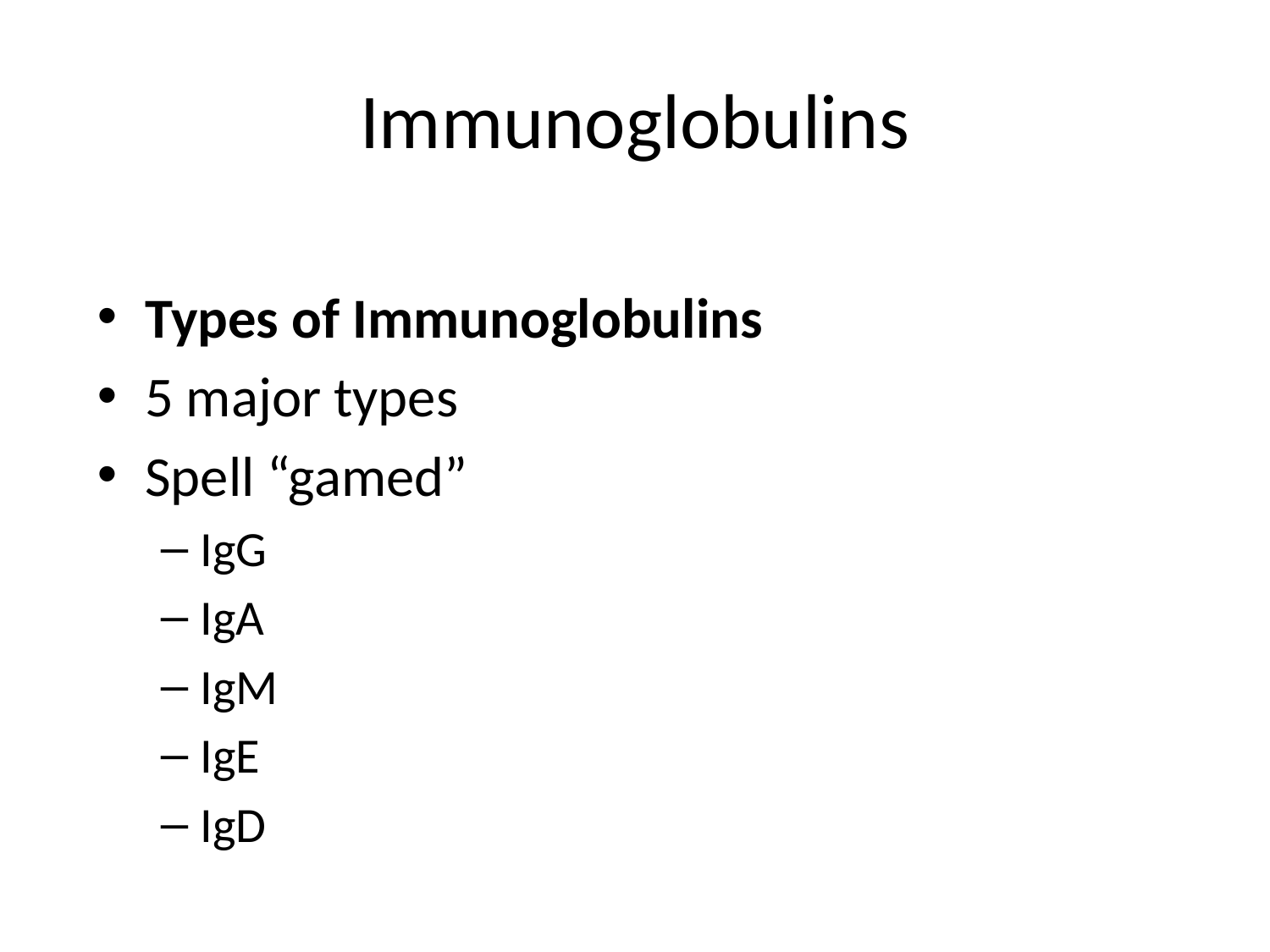

# Immunoglobulins
Types of Immunoglobulins
5 major types
Spell “gamed”
IgG
IgA
IgM
IgE
IgD